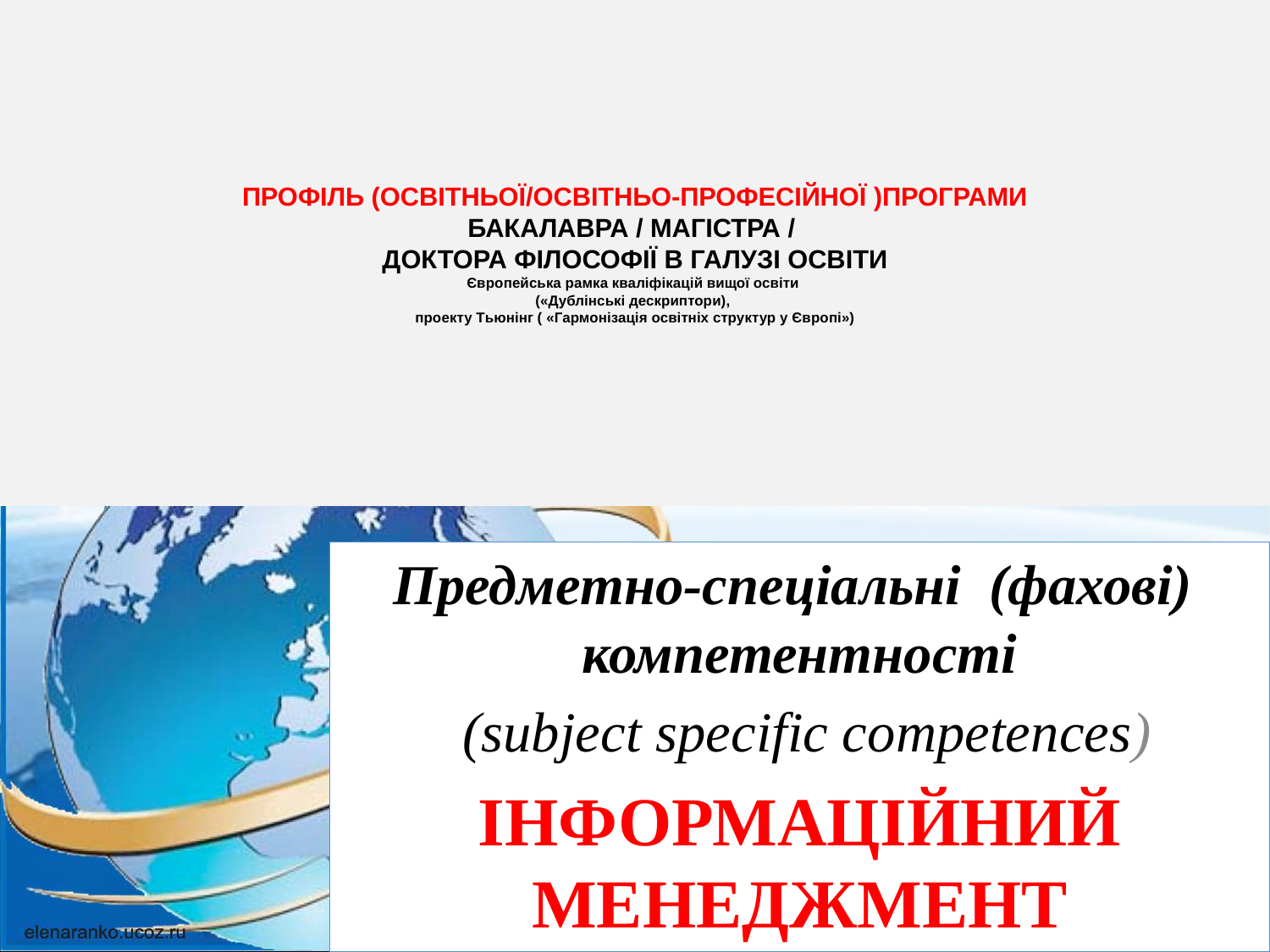

# ПРОФІЛЬ (ОСВІТНЬОЇ/ОСВІТНЬО-ПРОФЕСІЙНОЇ )ПРОГРАМИ БАКАЛАВРА / МАГІСТРА / ДОКТОРА ФІЛОСОФІЇ В ГАЛУЗІ ОСВІТИ Європейська рамка кваліфікацій вищої освіти («Дублінські дескриптори), проекту Тьюнінг ( «Гармонізація освітніх структур у Європі»)
Предметно-спеціальні  (фахові)  компетентності
 (subject specific competences)
ІНФОРМАЦІЙНИЙ МЕНЕДЖМЕНТ